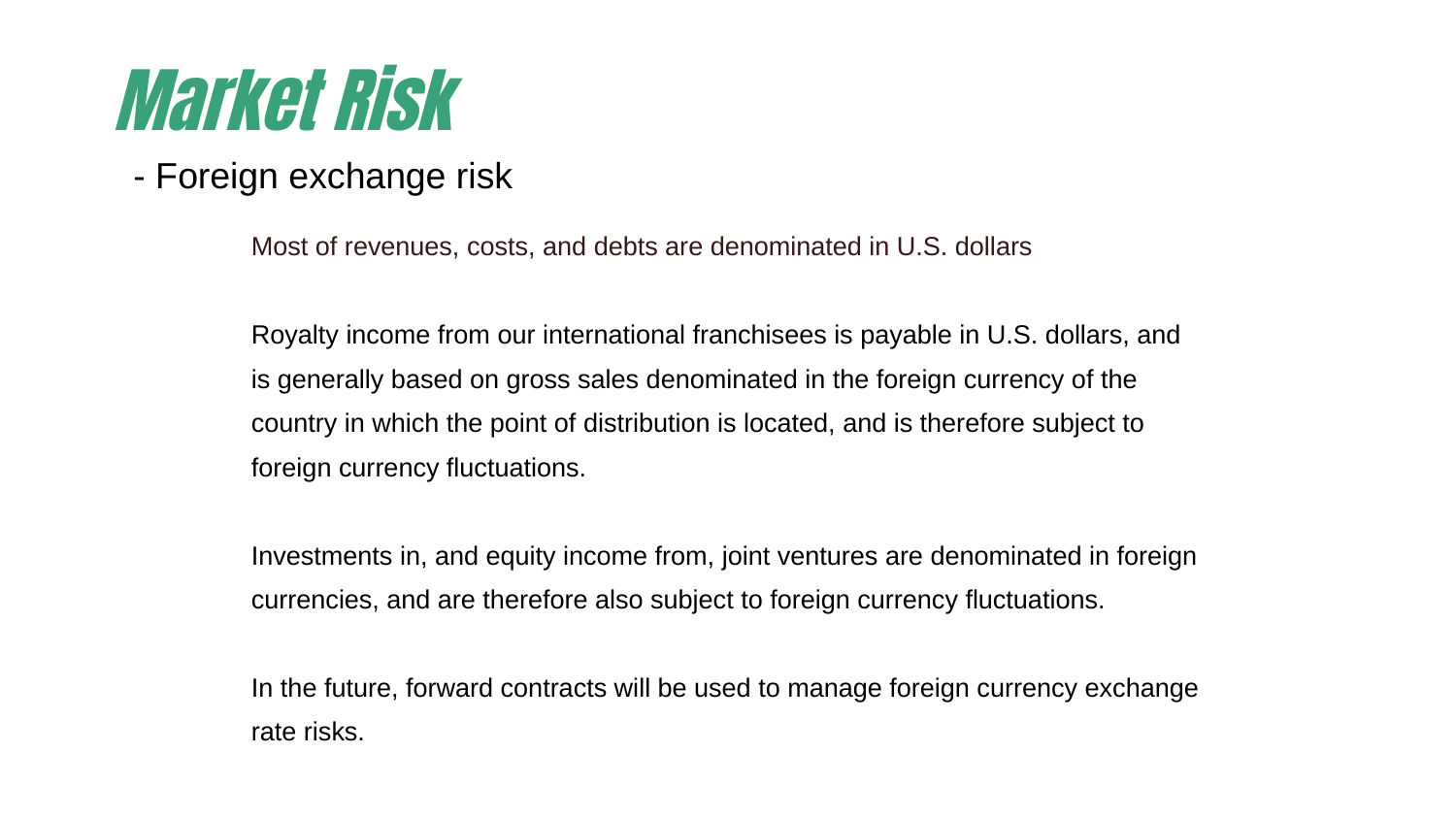

Market Risk
  - Foreign exchange risk
Most of revenues, costs, and debts are denominated in U.S. dollars

Royalty income from our international franchisees is payable in U.S. dollars, and is generally based on gross sales denominated in the foreign currency of the country in which the point of distribution is located, and is therefore subject to foreign currency fluctuations.

Investments in, and equity income from, joint ventures are denominated in foreign currencies, and are therefore also subject to foreign currency fluctuations.

In the future, forward contracts will be used to manage foreign currency exchange rate risks.